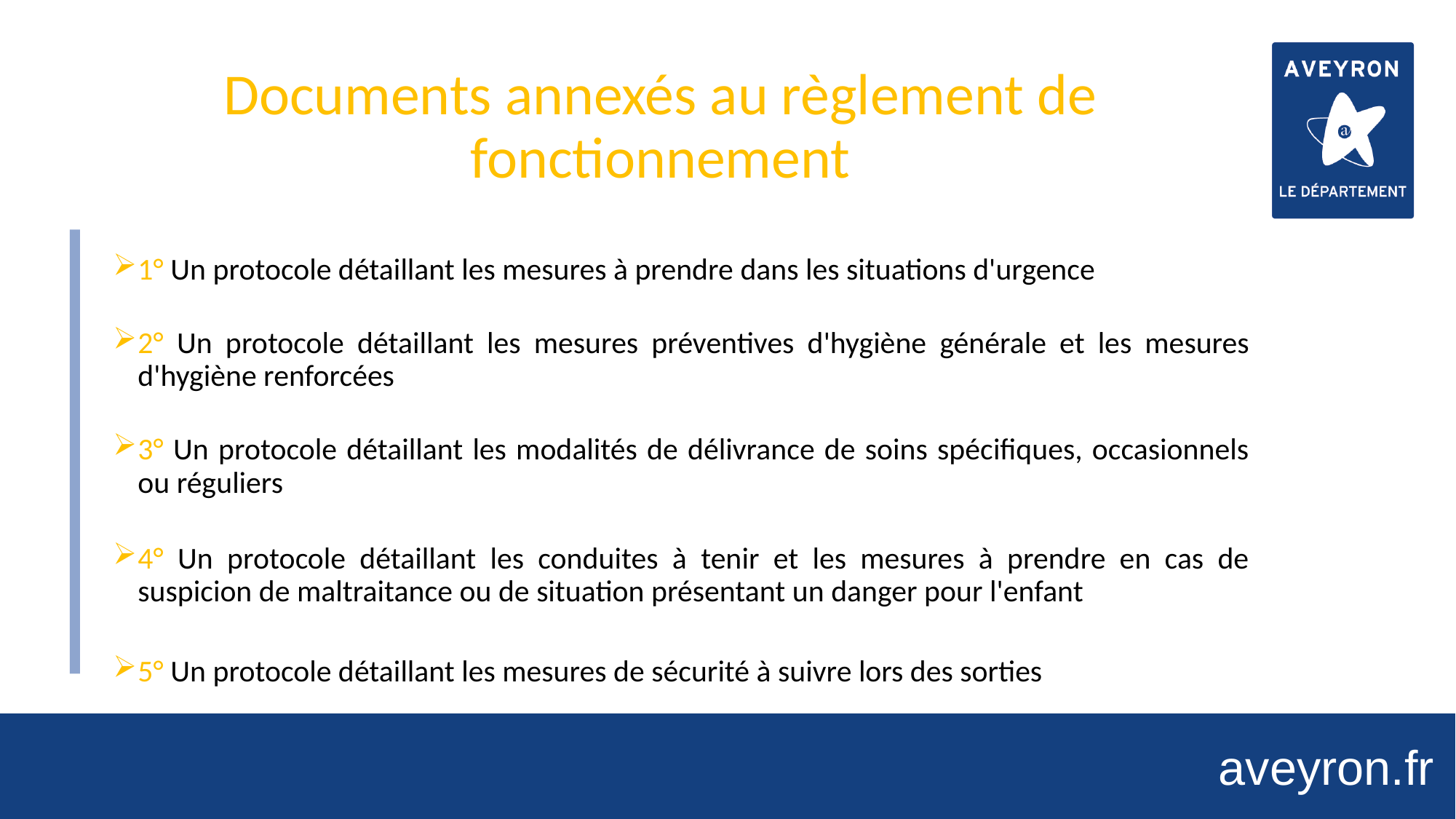

21
# Documents annexés au règlement de fonctionnement
1° Un protocole détaillant les mesures à prendre dans les situations d'urgence

2° Un protocole détaillant les mesures préventives d'hygiène générale et les mesures d'hygiène renforcées

3° Un protocole détaillant les modalités de délivrance de soins spécifiques, occasionnels ou réguliers

4° Un protocole détaillant les conduites à tenir et les mesures à prendre en cas de suspicion de maltraitance ou de situation présentant un danger pour l'enfant

5° Un protocole détaillant les mesures de sécurité à suivre lors des sorties